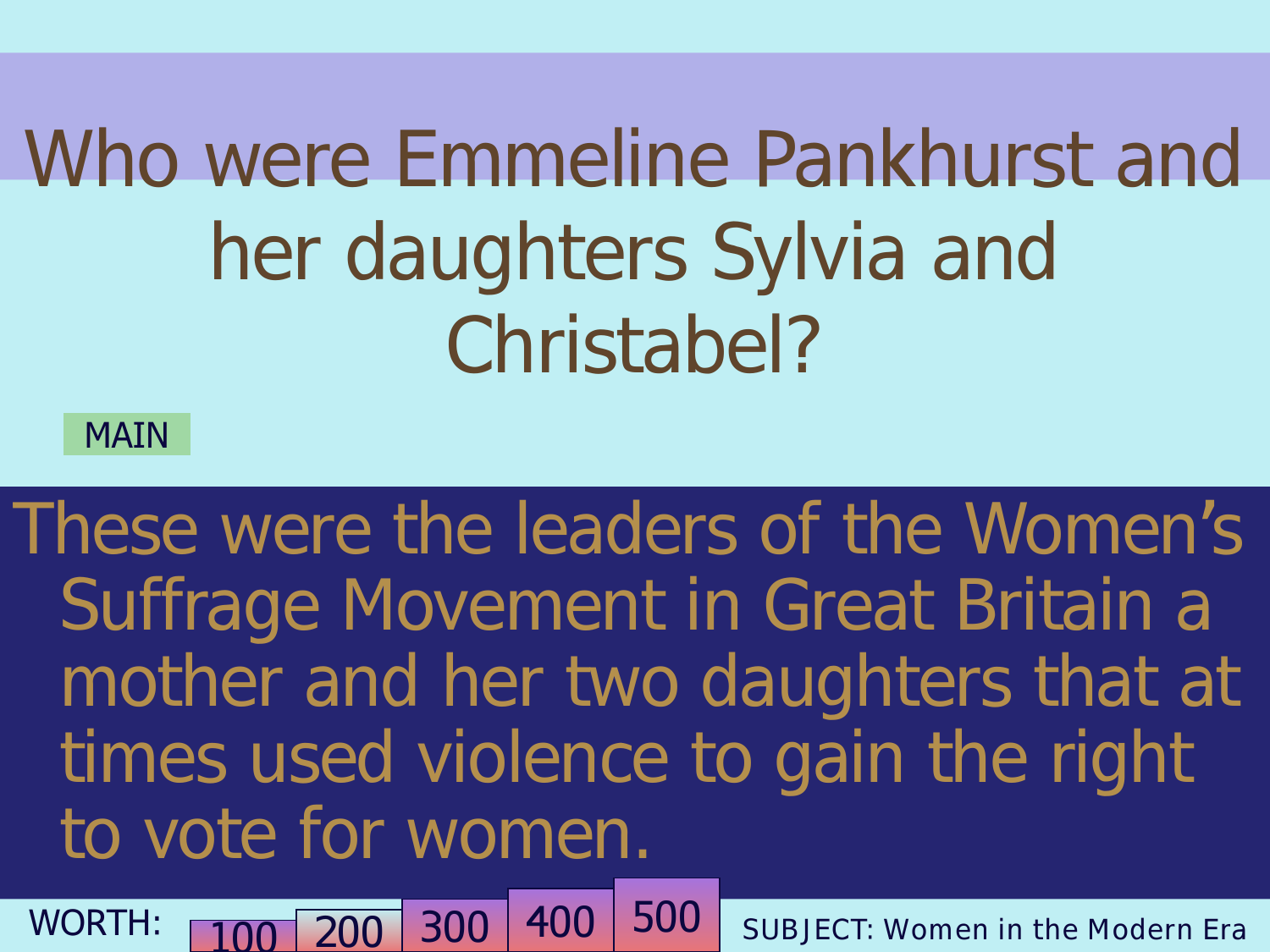

# Who were Emmeline Pankhurst and her daughters Sylvia and Christabel?
MAIN
These were the leaders of the Women’s Suffrage Movement in Great Britain a mother and her two daughters that at times used violence to gain the right to vote for women.
500
400
300
SUBJECT: Women in the Modern Era
200
100